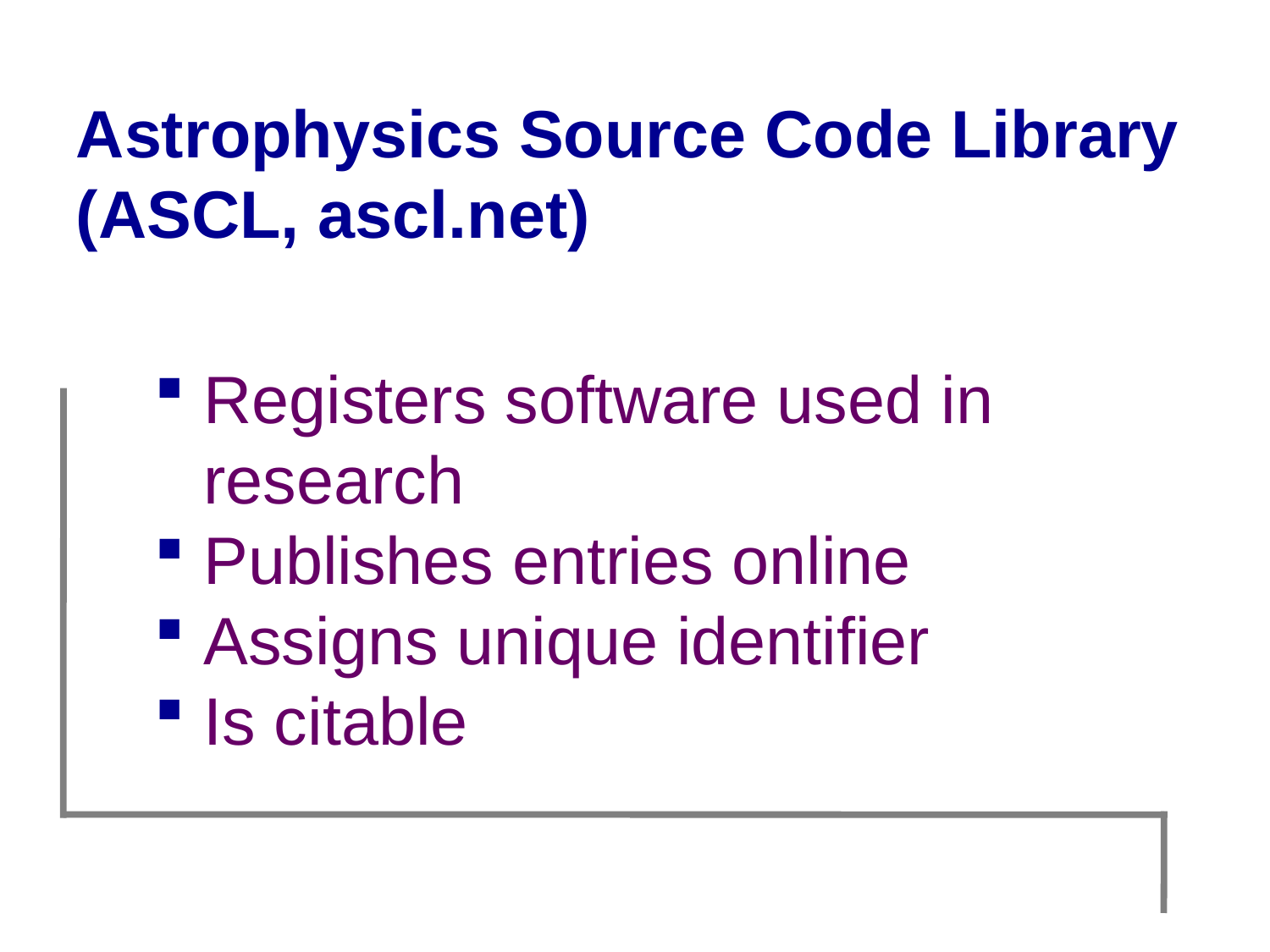

Astrophysics Source Code Library
(ASCL, ascl.net)
Registers software used in research
Publishes entries online
Assigns unique identifier
Is citable